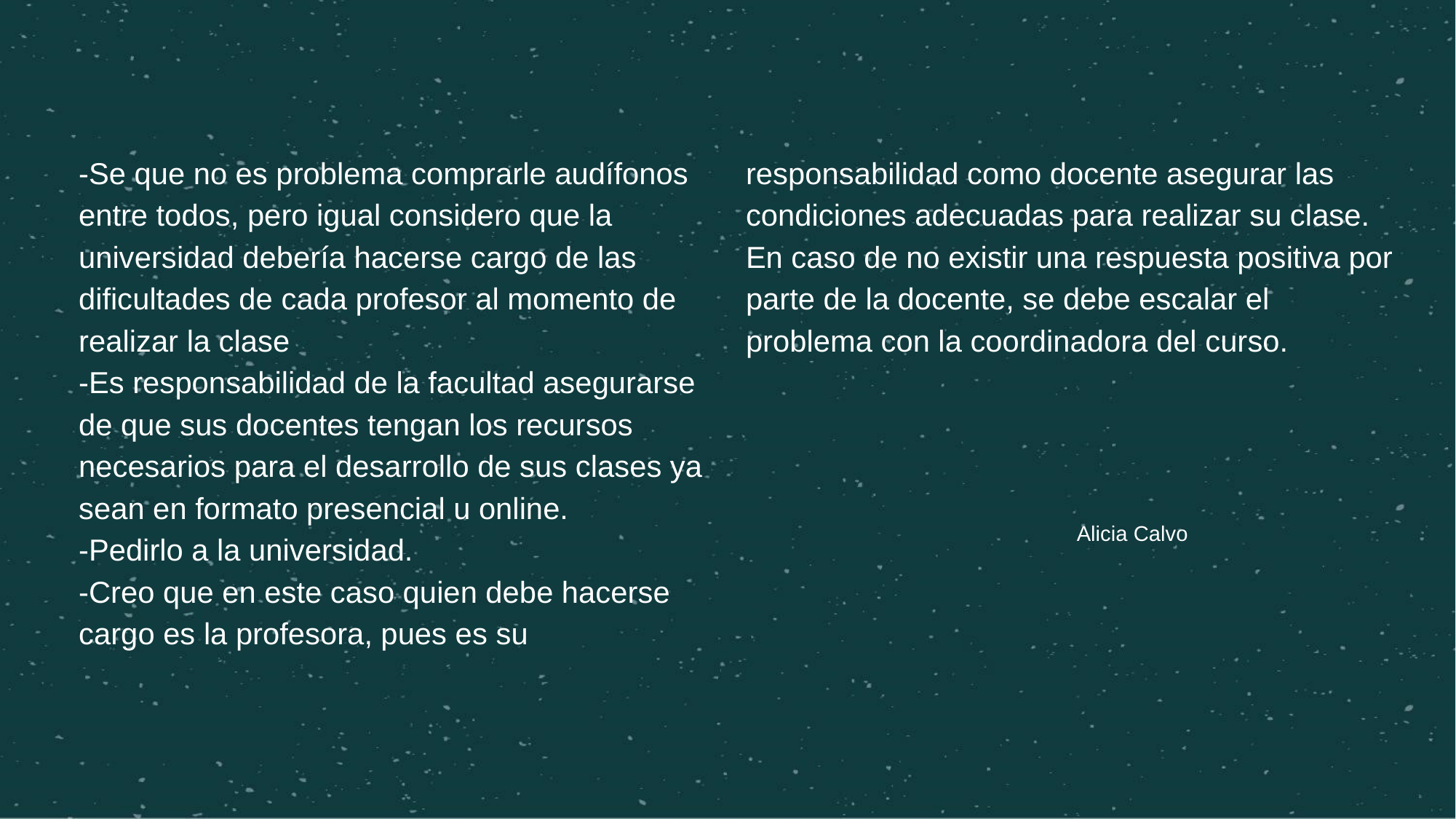

-Se que no es problema comprarle audífonos entre todos, pero igual considero que la universidad debería hacerse cargo de las dificultades de cada profesor al momento de realizar la clase
-Es responsabilidad de la facultad asegurarse de que sus docentes tengan los recursos necesarios para el desarrollo de sus clases ya sean en formato presencial u online.
-Pedirlo a la universidad.
-Creo que en este caso quien debe hacerse cargo es la profesora, pues es su responsabilidad como docente asegurar las condiciones adecuadas para realizar su clase. En caso de no existir una respuesta positiva por parte de la docente, se debe escalar el problema con la coordinadora del curso.

Alicia Calvo